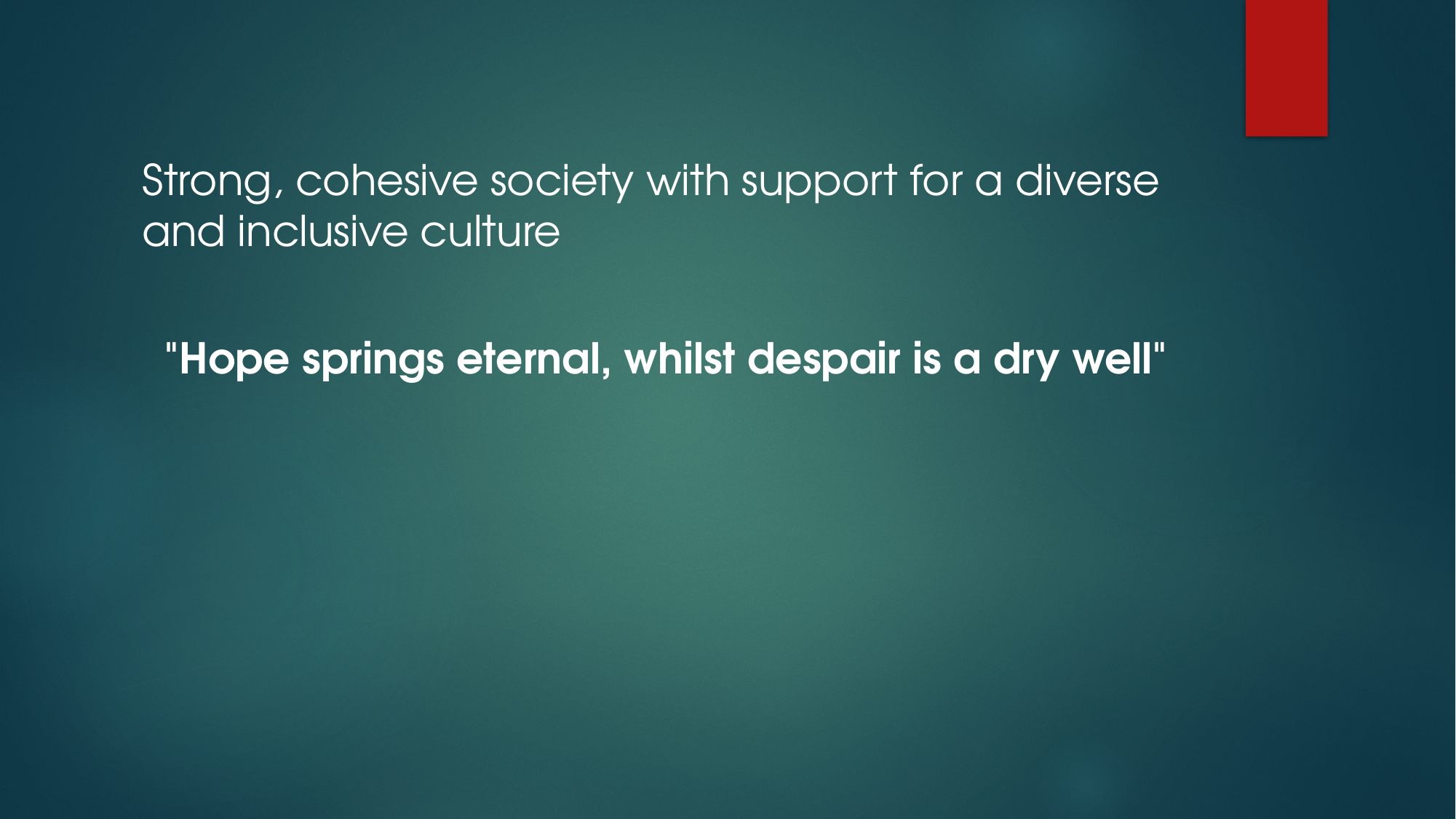

Strong, cohesive society with support for a diverse and inclusive culture
"Hope springs eternal, whilst despair is a dry well"